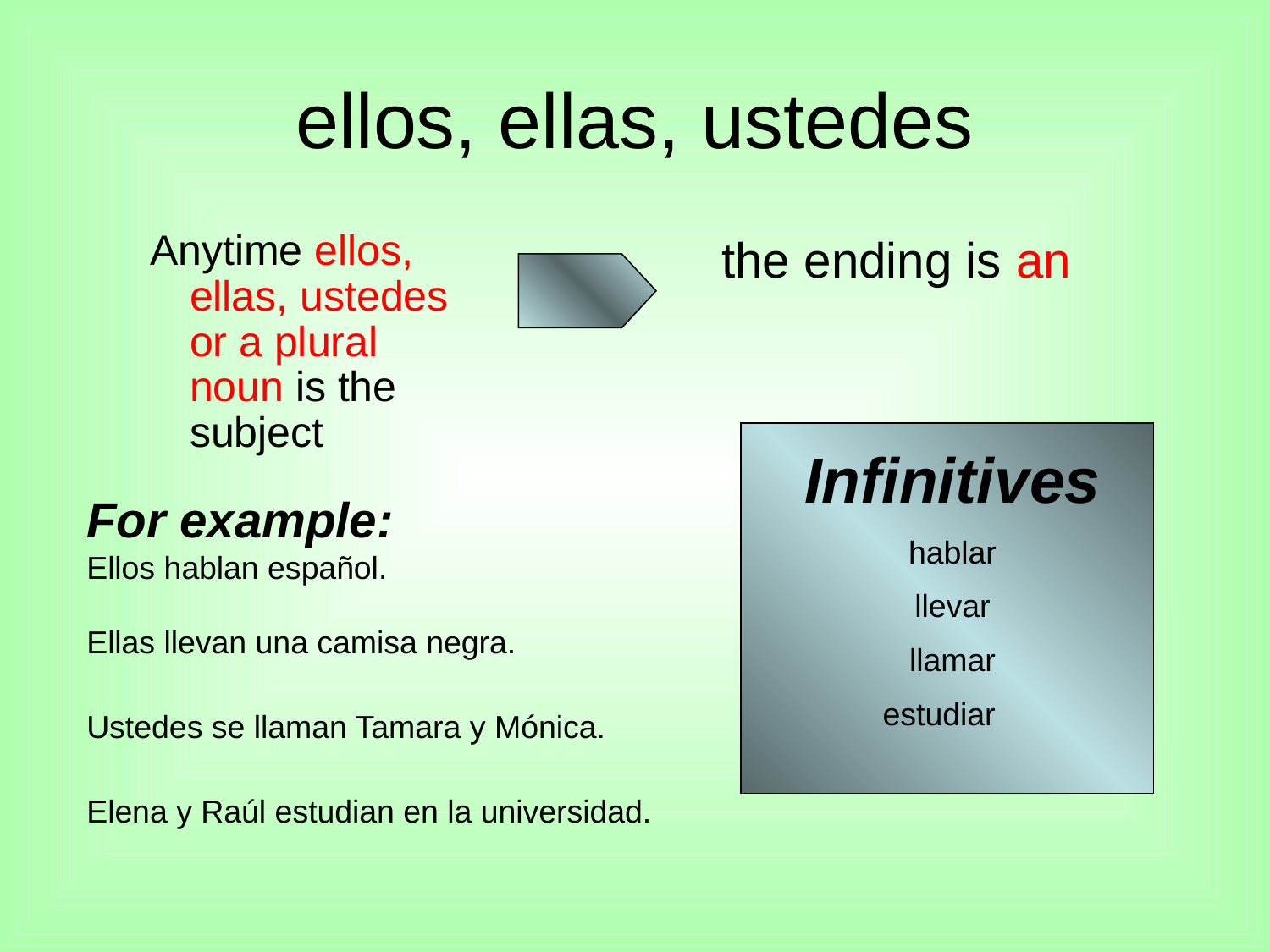

ellos, ellas, ustedes
Anytime ellos, ellas, ustedes or a plural noun is the subject

the ending is an

Infinitives
hablar
llevar
llamar
estudiar
For example:
Ellos hablan español.
Ellas llevan una camisa negra.
Ustedes se llaman Tamara y Mónica.
Elena y Raúl estudian en la universidad.